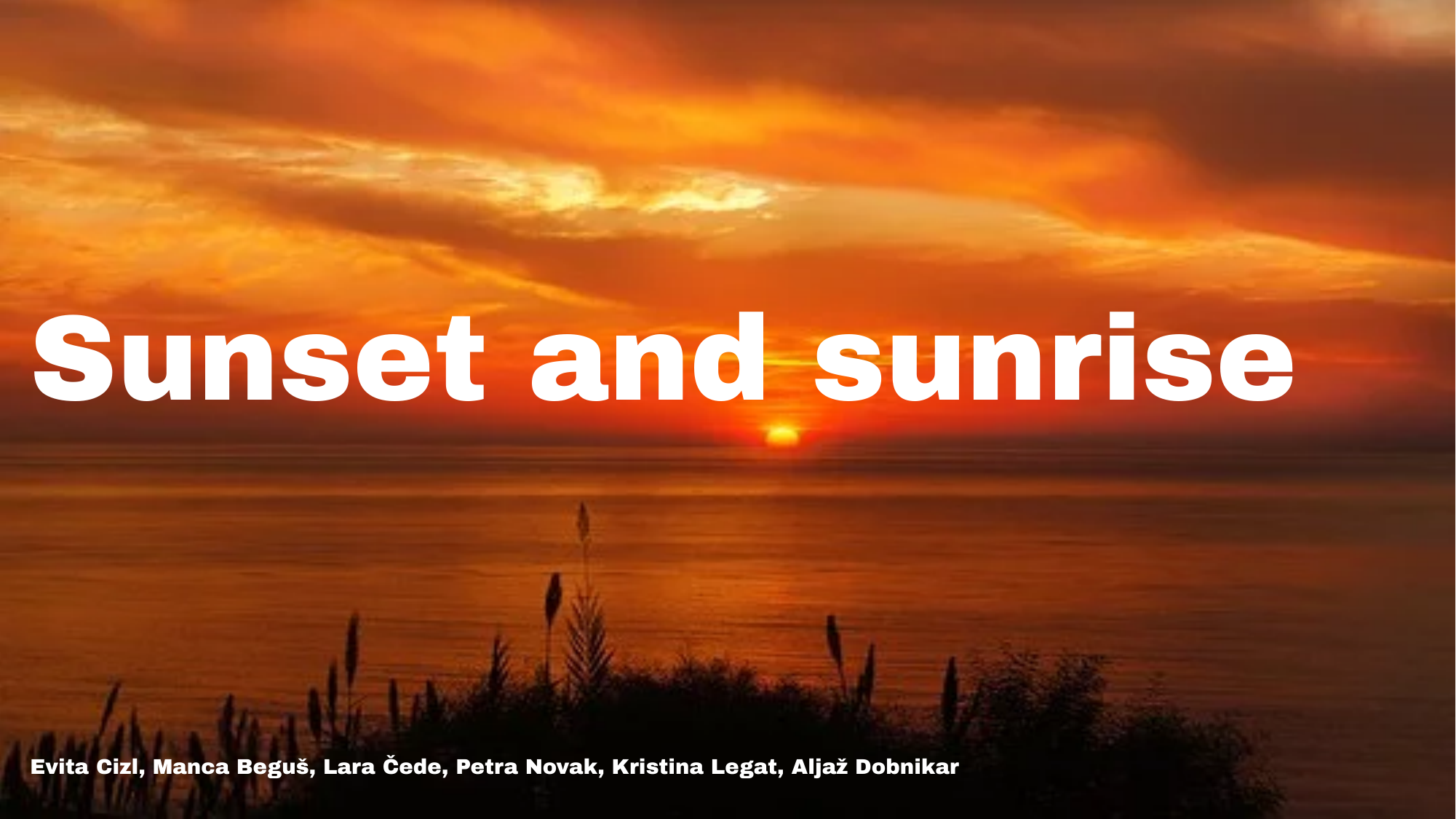

# Sunset and sunrise
Evita Cizl, Manca Beguš, Lara Čede, Petra Novak, Kristina Legat, Aljaž Dobnikar